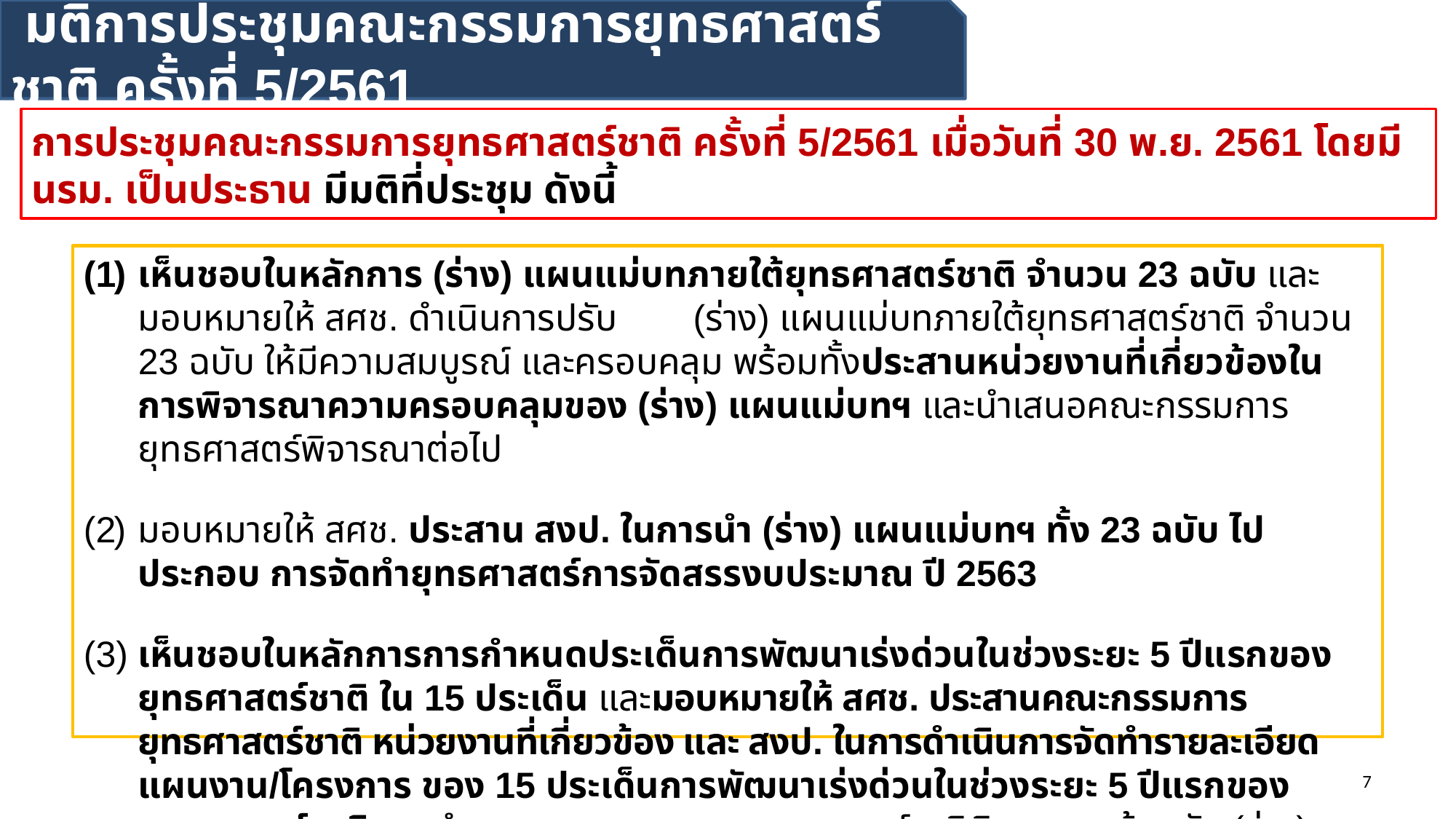

มติการประชุมคณะกรรมการยุทธศาสตร์ชาติ ครั้งที่ 5/2561
# การประชุมคณะกรรมการยุทธศาสตร์ชาติ ครั้งที่ 5/2561 เมื่อวันที่ 30 พ.ย. 2561 โดยมี นรม. เป็นประธาน มีมติที่ประชุม ดังนี้
เห็นชอบในหลักการ (ร่าง) แผนแม่บทภายใต้ยุทธศาสตร์ชาติ จำนวน 23 ฉบับ และมอบหมายให้ สศช. ดำเนินการปรับ        (ร่าง) แผนแม่บทภายใต้ยุทธศาสตร์ชาติ จำนวน 23 ฉบับ ให้มีความสมบูรณ์ และครอบคลุม พร้อมทั้งประสานหน่วยงานที่เกี่ยวข้องในการพิจารณาความครอบคลุมของ (ร่าง) แผนแม่บทฯ และนำเสนอคณะกรรมการยุทธศาสตร์พิจารณาต่อไป

มอบหมายให้ สศช. ประสาน สงป. ในการนำ (ร่าง) แผนแม่บทฯ ทั้ง 23 ฉบับ ไปประกอบ การจัดทำยุทธศาสตร์การจัดสรรงบประมาณ ปี 2563

(3)	เห็นชอบในหลักการการกำหนดประเด็นการพัฒนาเร่งด่วนในช่วงระยะ 5 ปีแรกของยุทธศาสตร์ชาติ ใน 15 ประเด็น และมอบหมายให้ สศช. ประสานคณะกรรมการยุทธศาสตร์ชาติ หน่วยงานที่เกี่ยวข้อง และ สงป. ในการดำเนินการจัดทำรายละเอียดแผนงาน/โครงการ ของ 15 ประเด็นการพัฒนาเร่งด่วนในช่วงระยะ 5 ปีแรกของยุทธศาสตร์ชาติ และนำเสนอคณะกรรมการยุทธศาสตร์ชาติพิจารณาพร้อมกับ (ร่าง) แผนแม่บทฯ 23 ฉบับ (สมบูรณ์) ต่อไป

7